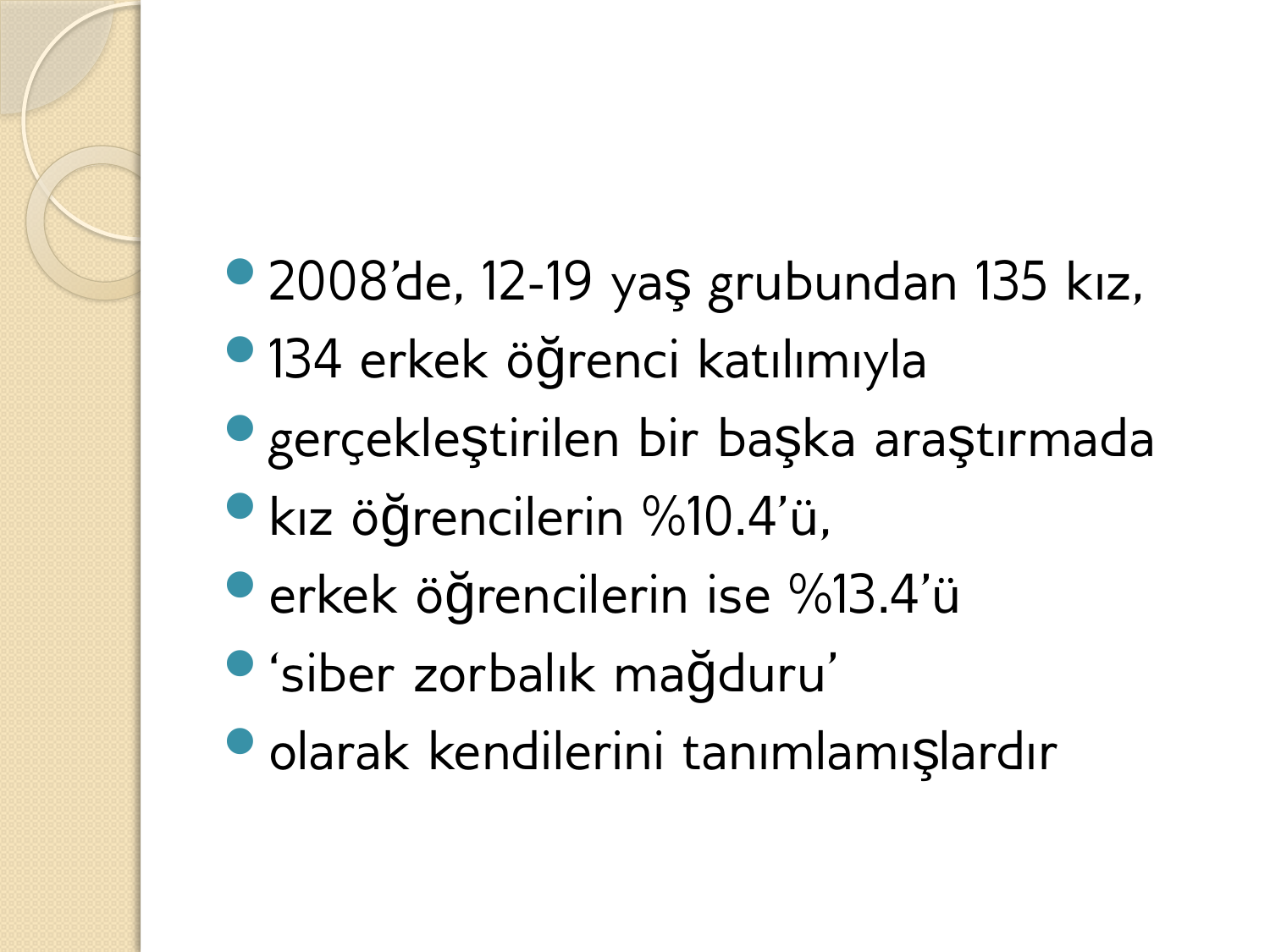

#

2008’de, 12-19 yaş grubundan 135 kız,
134 erkek öğrenci katılımıyla
gerçekleştirilen bir başka araştırmada
kız öğrencilerin %10.4’ü,
erkek öğrencilerin ise %13.4’ü
‘siber zorbalık mağduru’
olarak kendilerini tanımlamışlardır